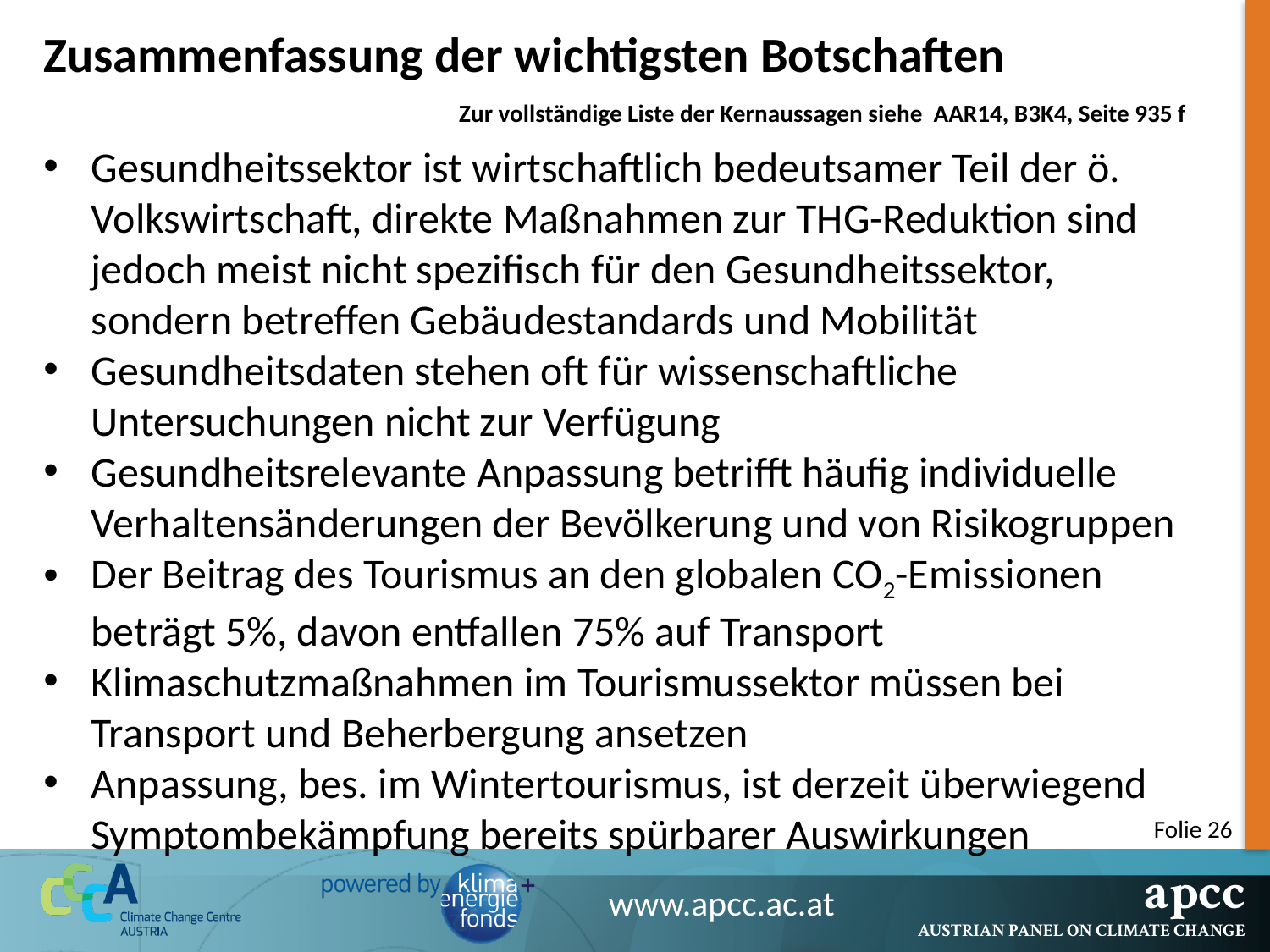

Zusammenfassung der wichtigsten Botschaften
Zur vollständige Liste der Kernaussagen siehe  AAR14, B3K4, Seite 935 f
Gesundheitssektor ist wirtschaftlich bedeutsamer Teil der ö. Volkswirtschaft, direkte Maßnahmen zur THG-Reduktion sind jedoch meist nicht spezifisch für den Gesundheitssektor, sondern betreffen Gebäudestandards und Mobilität
Gesundheitsdaten stehen oft für wissenschaftliche Untersuchungen nicht zur Verfügung
Gesundheitsrelevante Anpassung betrifft häufig individuelle Verhaltensänderungen der Bevölkerung und von Risikogruppen
Der Beitrag des Tourismus an den globalen CO2-Emissionen beträgt 5%, davon entfallen 75% auf Transport
Klimaschutzmaßnahmen im Tourismussektor müssen bei Transport und Beherbergung ansetzen
Anpassung, bes. im Wintertourismus, ist derzeit überwiegend Symptombekämpfung bereits spürbarer Auswirkungen
Folie 26